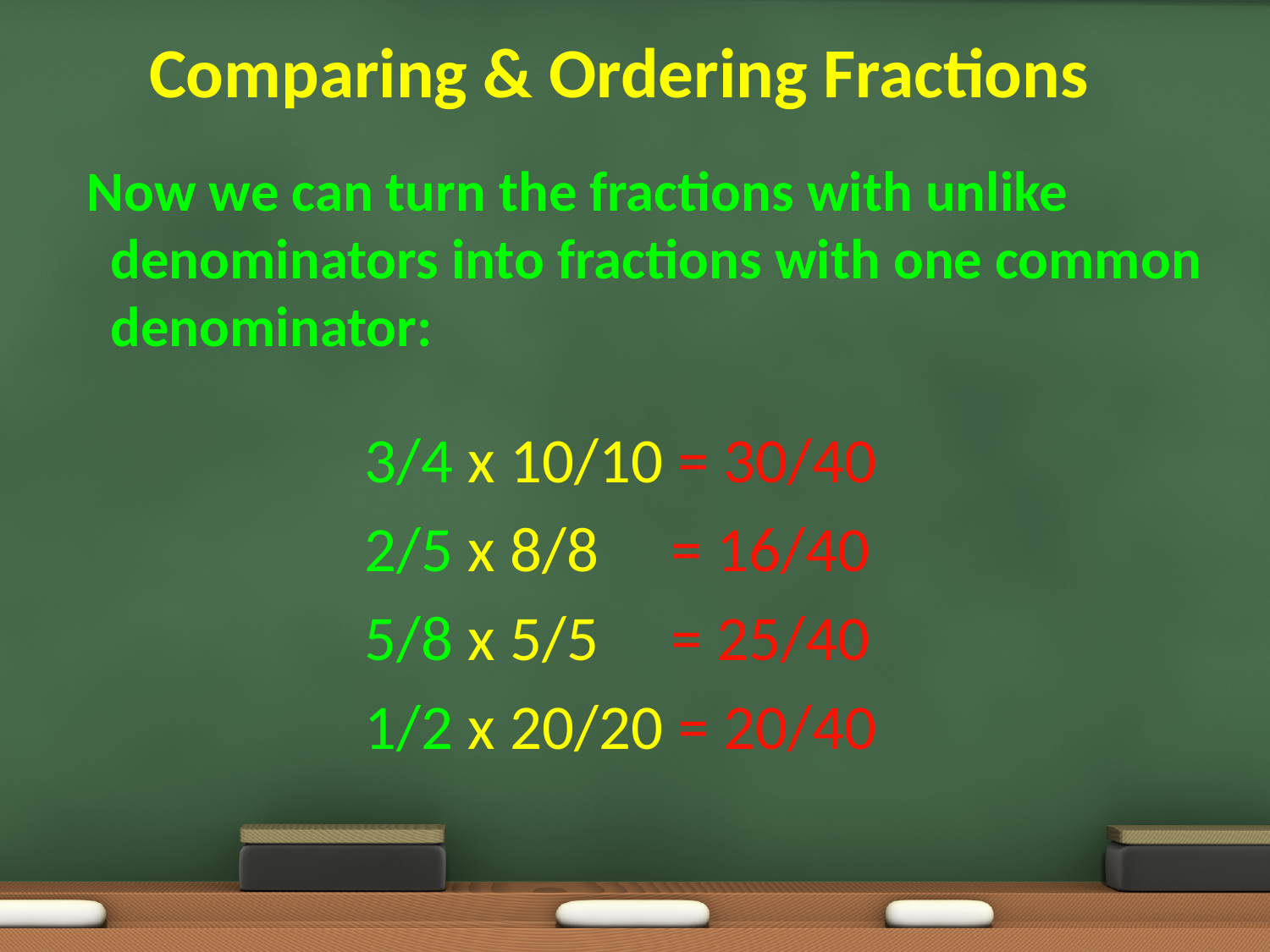

# Comparing & Ordering Fractions
Now we can turn the fractions with unlike denominators into fractions with one common denominator:

			3/4 x 10/10 = 30/40
			2/5 x 8/8     = 16/40
			5/8 x 5/5     = 25/40
			1/2 x 20/20 = 20/40